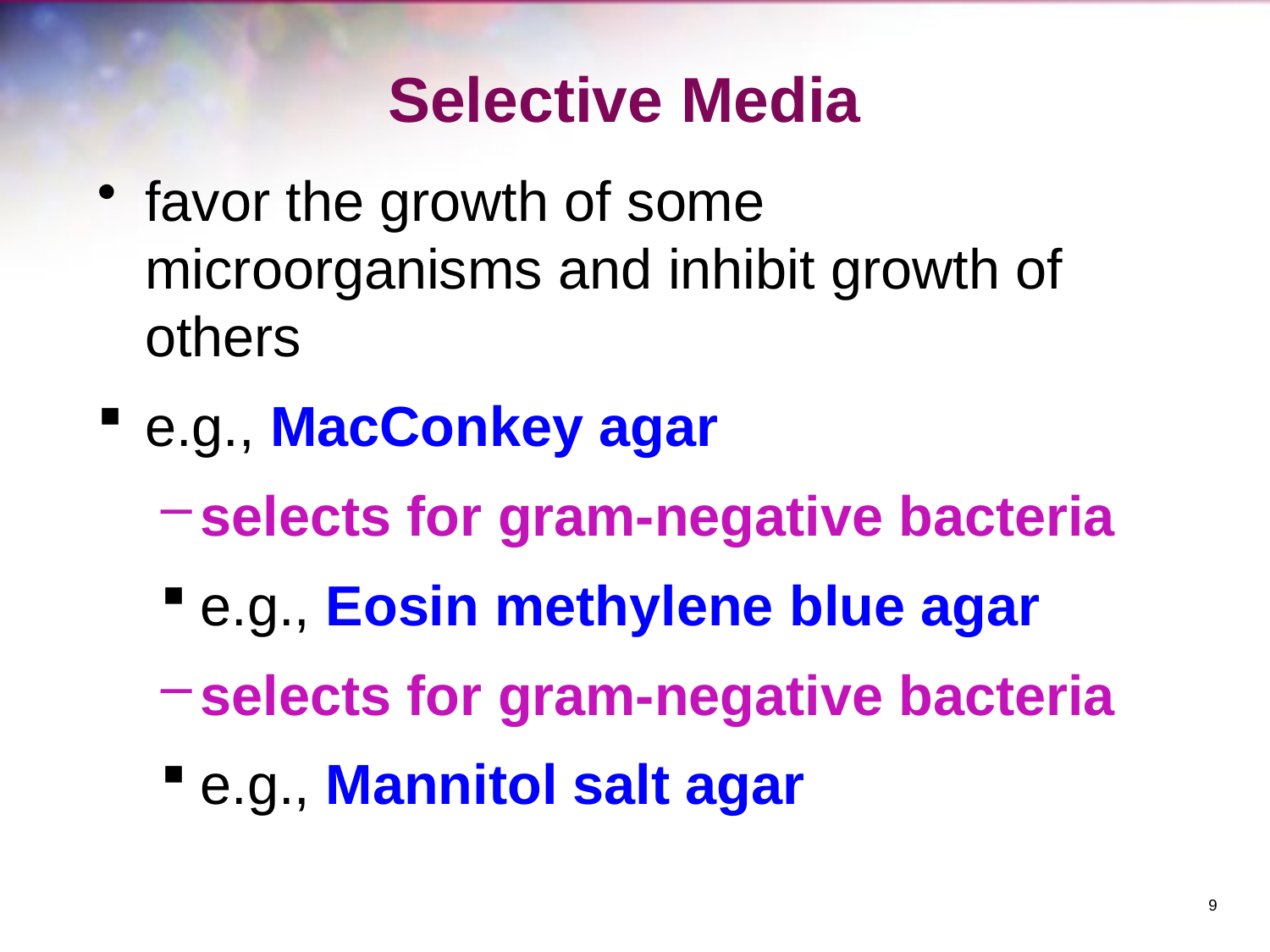

# Selective Media
favor the growth of some microorganisms and inhibit growth of others
e.g., MacConkey agar
selects for gram-negative bacteria
e.g., Eosin methylene blue agar
selects for gram-negative bacteria
e.g., Mannitol salt agar
9